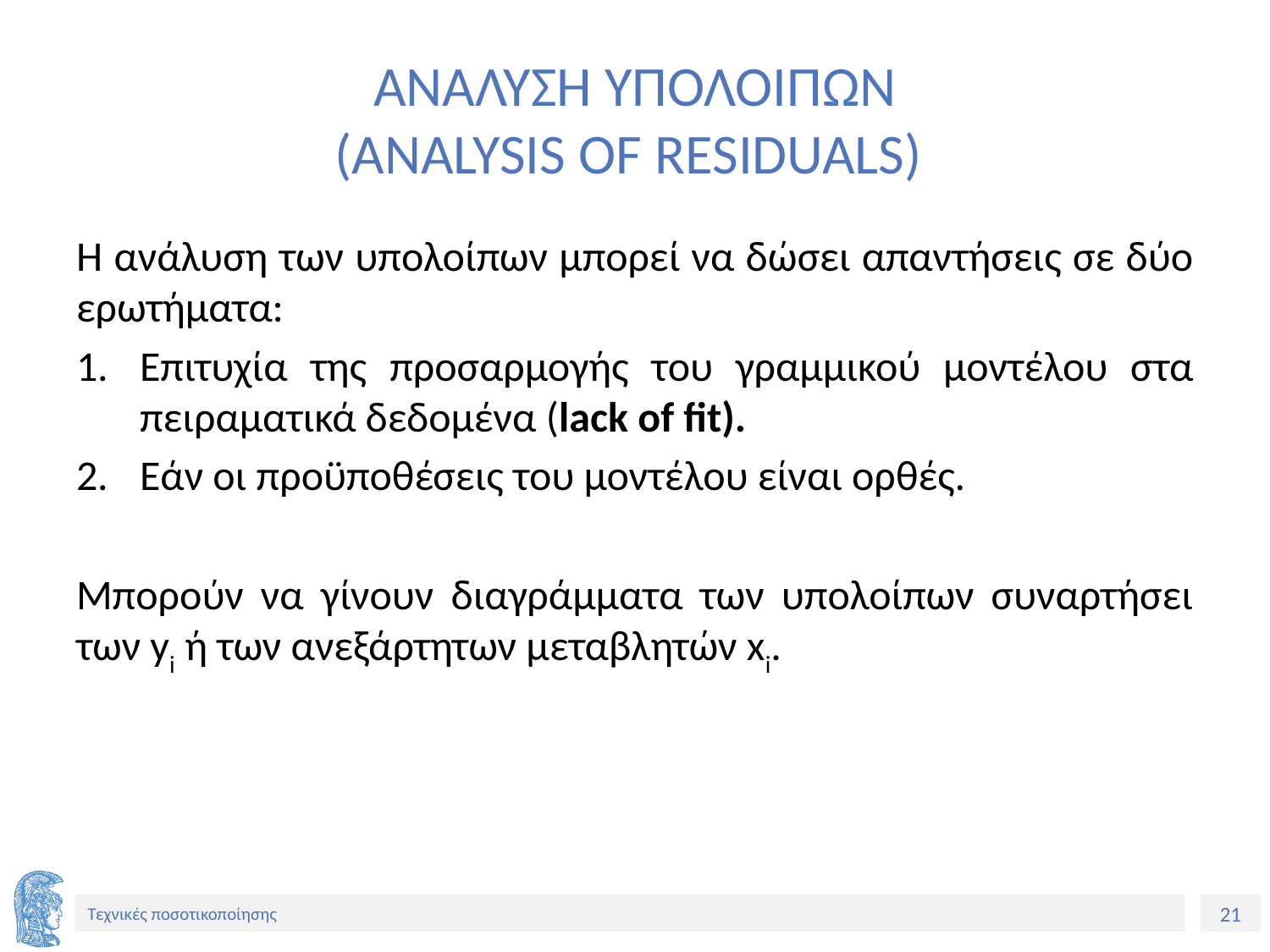

# ΑΝΑΛΥΣΗ ΥΠΟΛΟΙΠΩΝ (ANALYSIS OF RESIDUALS)
Η ανάλυση των υπολοίπων μπορεί να δώσει απαντήσεις σε δύο ερωτήματα:
Επιτυχία της προσαρμογής του γραμμικού μοντέλου στα πειραματικά δεδομένα (lack of fit).
Εάν οι προϋποθέσεις του μοντέλου είναι ορθές.

Μπορούν να γίνουν διαγράμματα των υπολοίπων συναρτήσει των yi ή των ανεξάρτητων μεταβλητών xi.